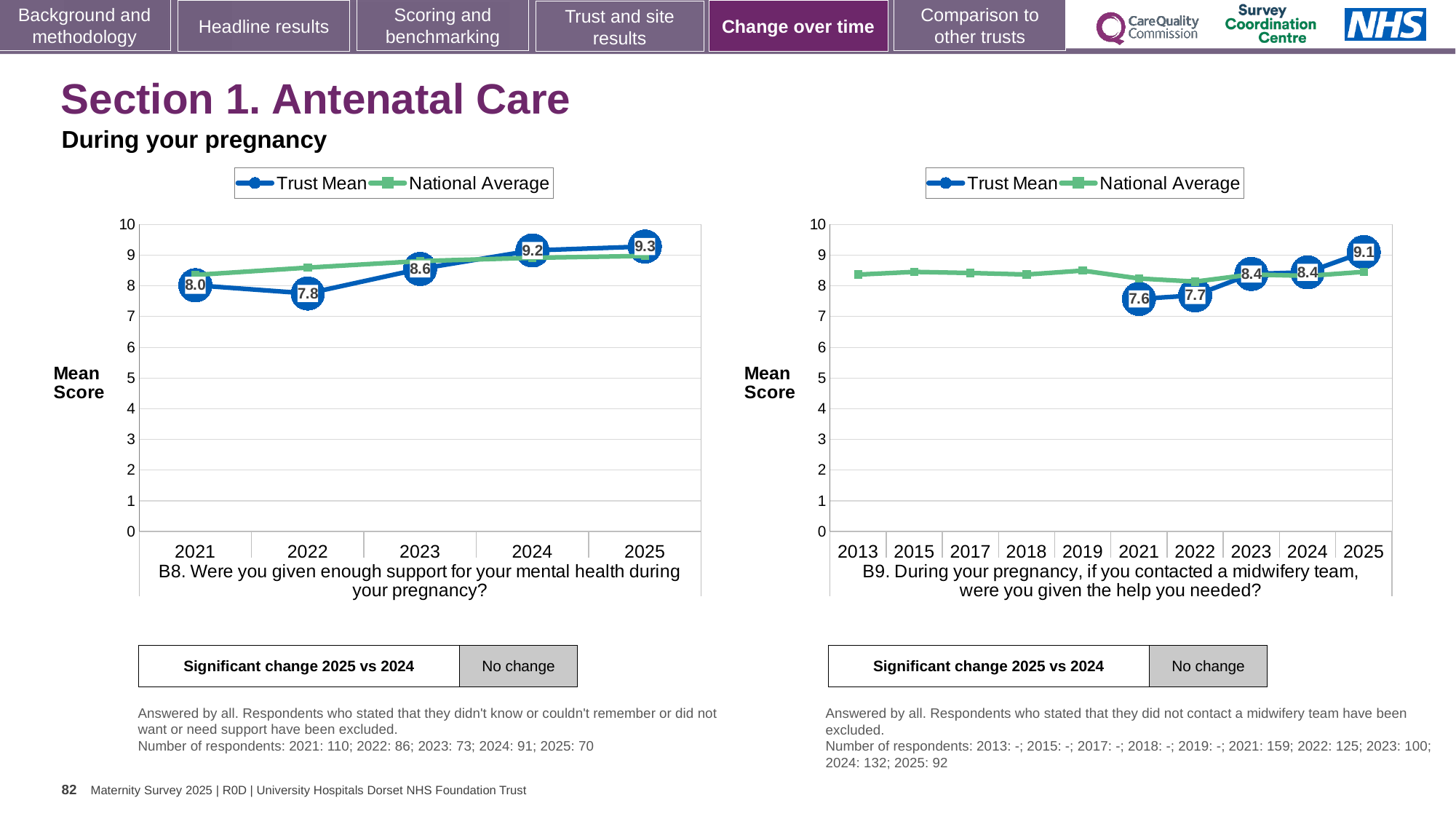

# Section 1. Antenatal Care
During your pregnancy

### Chart

| Category | Trust Mean | National Average |
|---|---|---|
| 2021 | 8.019217039231059 | 8.355702913859705 |
| 2022 | 7.75134480148111 | 8.592738230973808 |
| 2023 | 8.550353142557892 | 8.805387540209836 |
| 2024 | 9.152478530980181 | 8.911946371159571 |
| 2025 | 9.279788078426408 | 8.973624836736738 |

### Chart

| Category | Trust Mean | National Average |
|---|---|---|
| 2013 | None | 8.366630621957457 |
| 2015 | None | 8.454962425265093 |
| 2017 | None | 8.418200788701585 |
| 2018 | None | 8.368830845076582 |
| 2019 | None | 8.495927936753032 |
| 2021 | 7.574288875828778 | 8.238861430033532 |
| 2022 | 7.691012771495012 | 8.138291133359761 |
| 2023 | 8.387392454263482 | 8.369775290466988 |
| 2024 | 8.441467251208826 | 8.322964255294067 |
| 2025 | 9.098942010474184 | 8.455309581557946 |
| Significant change 2025 vs 2024 | No change |
| --- | --- |
| Significant change 2025 vs 2024 | No change |
| --- | --- |
Answered by all. Respondents who stated that they didn't know or couldn't remember or did not want or need support have been excluded.
Number of respondents: 2021: 110; 2022: 86; 2023: 73; 2024: 91; 2025: 70
Answered by all. Respondents who stated that they did not contact a midwifery team have been excluded.
Number of respondents: 2013: -; 2015: -; 2017: -; 2018: -; 2019: -; 2021: 159; 2022: 125; 2023: 100; 2024: 132; 2025: 92
82